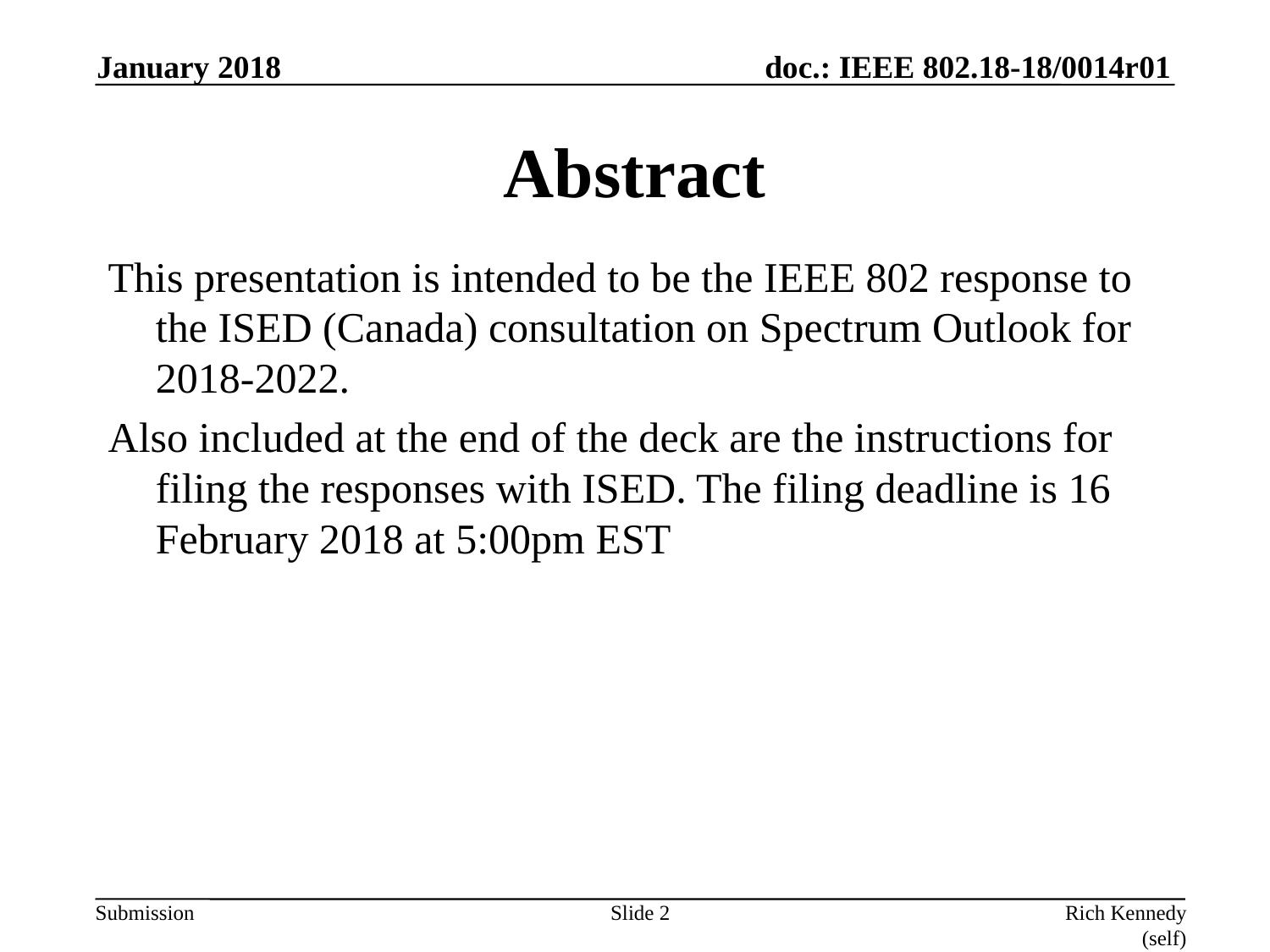

January 2018
# Abstract
This presentation is intended to be the IEEE 802 response to the ISED (Canada) consultation on Spectrum Outlook for 2018-2022.
Also included at the end of the deck are the instructions for filing the responses with ISED. The filing deadline is 16 February 2018 at 5:00pm EST
Slide 2
Rich Kennedy (self)